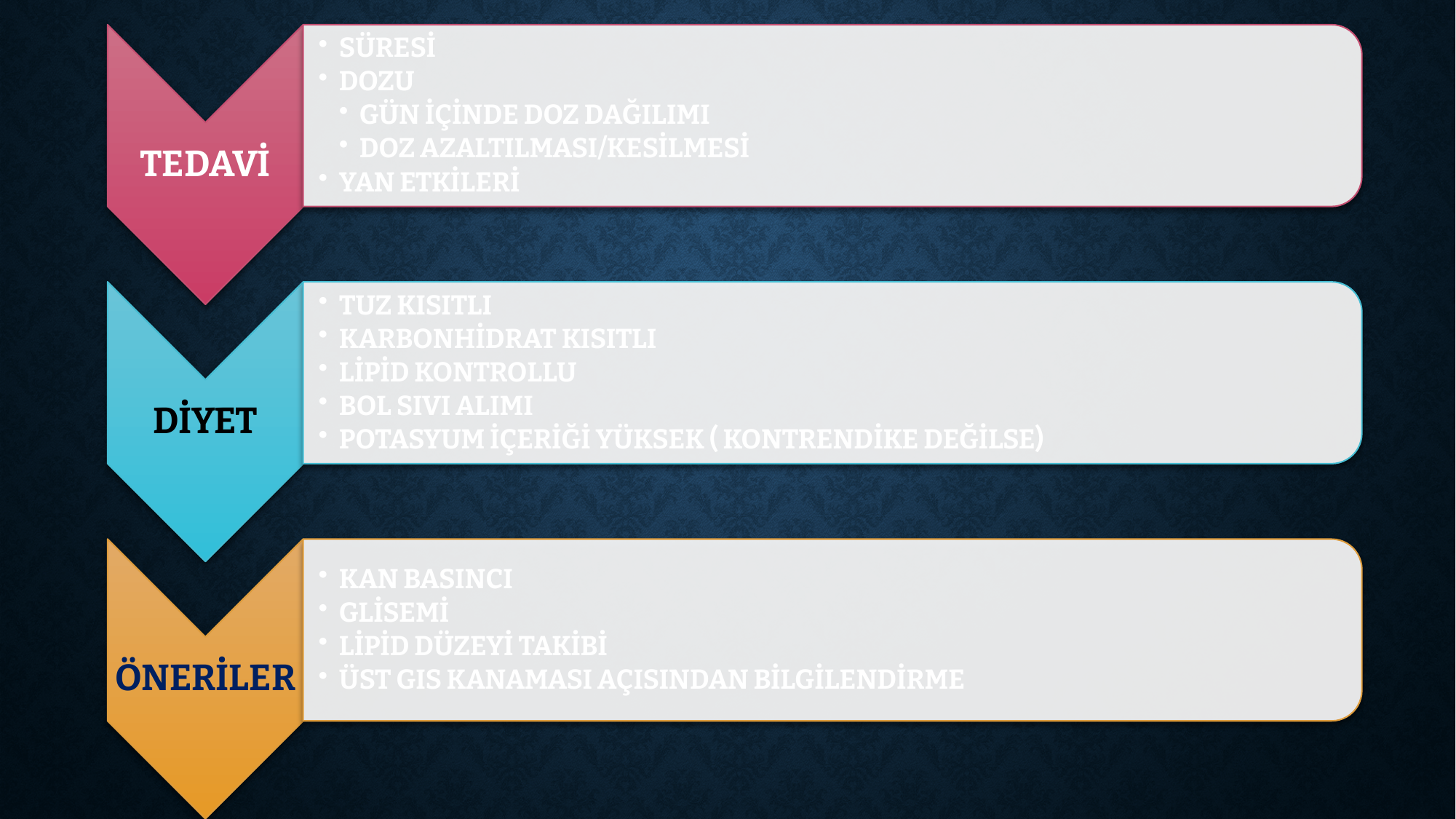

TEDAVİ
SÜRESİ
DOZU
GÜN İÇİNDE DOZ DAĞILIMI
DOZ AZALTILMASI/KESİLMESİ
YAN ETKİLERİ
DİYET
TUZ KISITLI
KARBONHİDRAT KISITLI
LİPİD KONTROLLU
BOL SIVI ALIMI
POTASYUM İÇERİĞİ YÜKSEK ( KONTRENDİKE DEĞİLSE)
ÖNERİLER
KAN BASINCI
GLİSEMİ
LİPİD DÜZEYİ TAKİBİ
ÜST GIS KANAMASI AÇISINDAN BİLGİLENDİRME